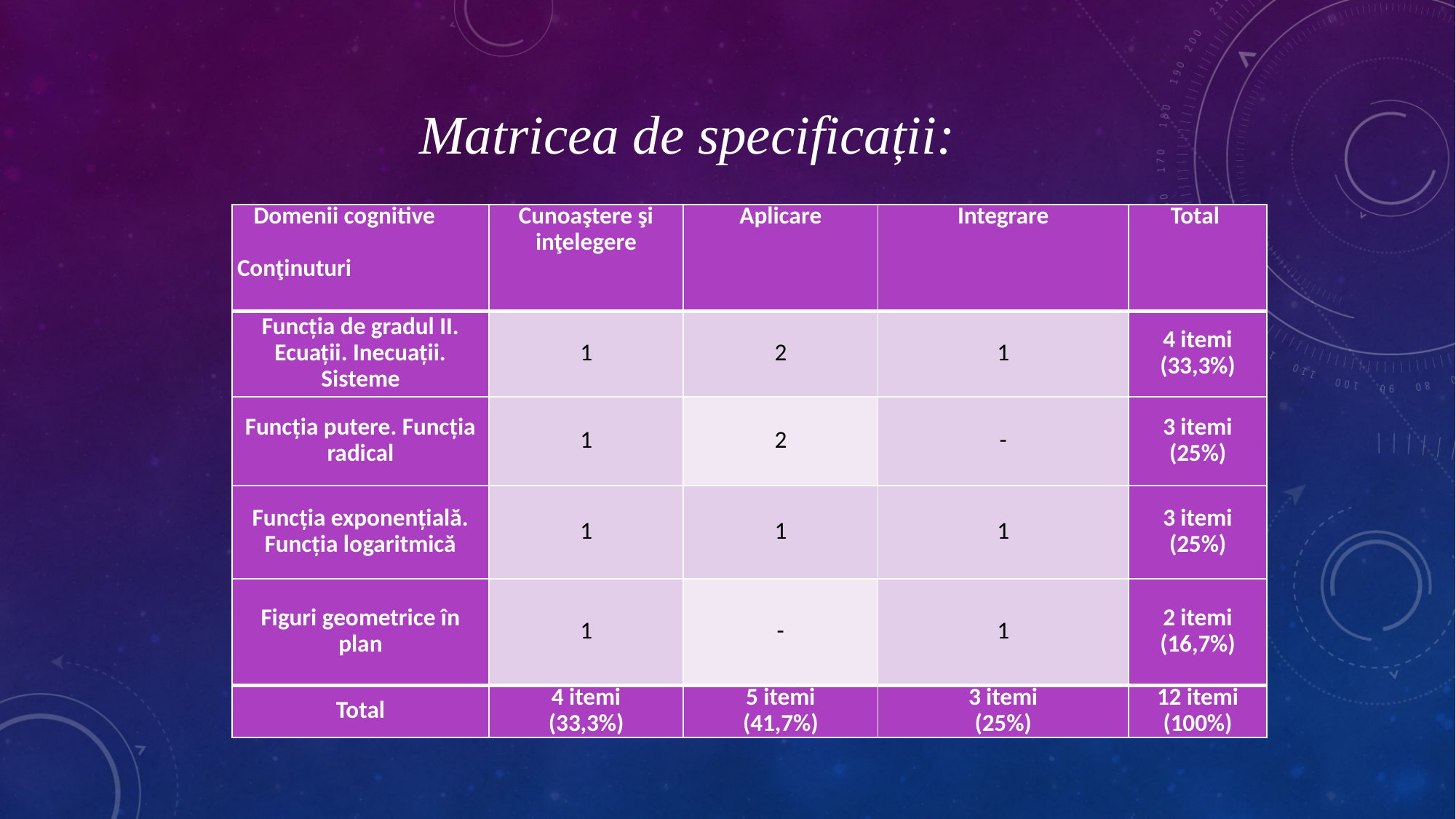

# Matricea de specificații:
| Domenii cognitive   Conţinuturi | Cunoaştere şi inţelegere | Aplicare | Integrare | Total |
| --- | --- | --- | --- | --- |
| Funcția de gradul II. Ecuații. Inecuații. Sisteme | 1 | 2 | 1 | 4 itemi (33,3%) |
| Funcția putere. Funcția radical | 1 | 2 | - | 3 itemi (25%) |
| Funcția exponențială. Funcția logaritmică | 1 | 1 | 1 | 3 itemi (25%) |
| Figuri geometrice în plan | 1 | - | 1 | 2 itemi (16,7%) |
| Total | 4 itemi (33,3%) | 5 itemi (41,7%) | 3 itemi (25%) | 12 itemi (100%) |